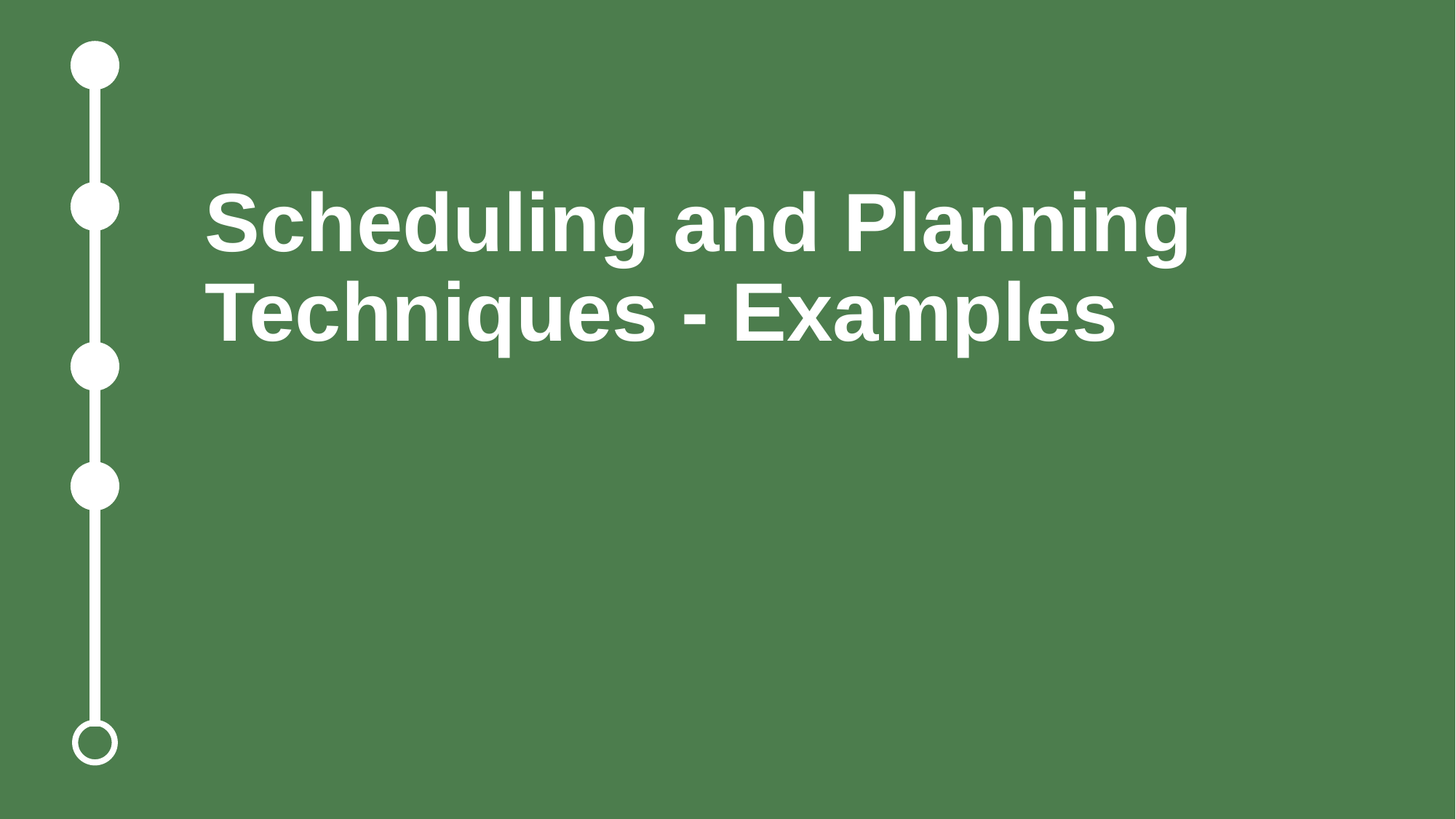

# Scheduling and Planning Techniques - Examples